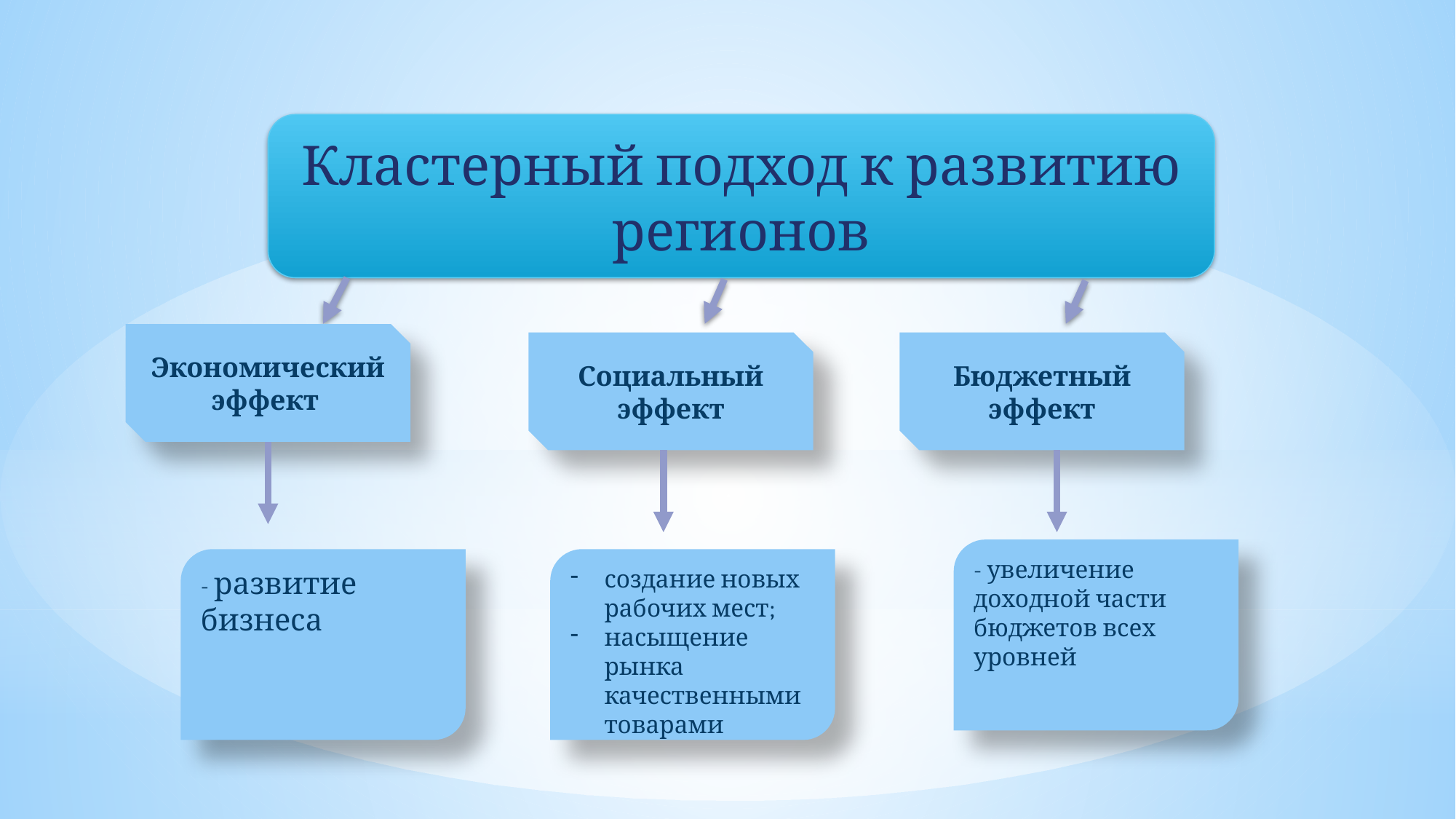

Кластерный подход к развитию регионов
Экономический эффект
Социальный эффект
Бюджетный эффект
- увеличение доходной части бюджетов всех уровней
- развитие бизнеса
создание новых рабочих мест;
насыщение рынка  качественными товарами